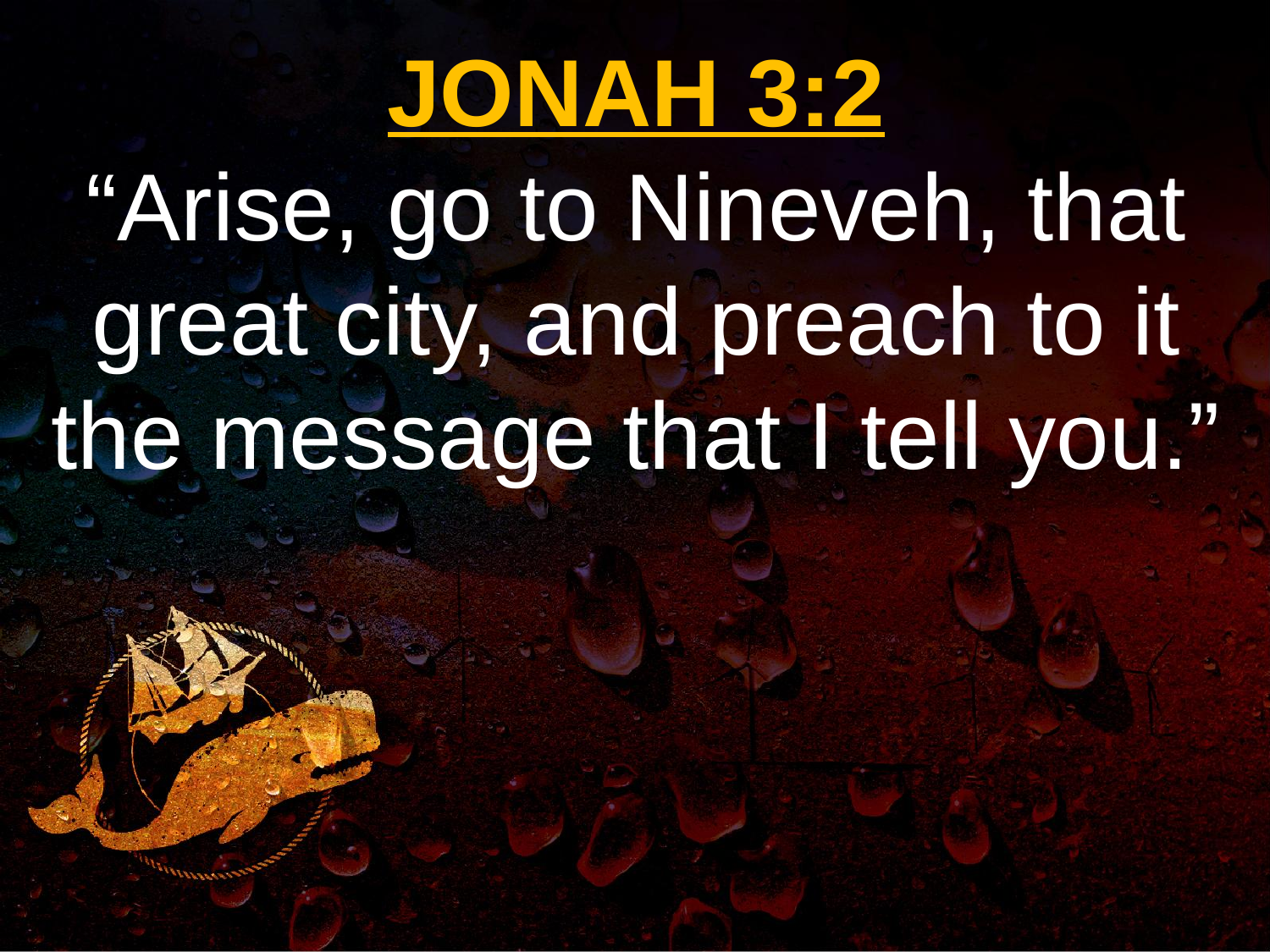

JONAH 3:2
“Arise, go to Nineveh, that great city, and preach to it the message that I tell you.”